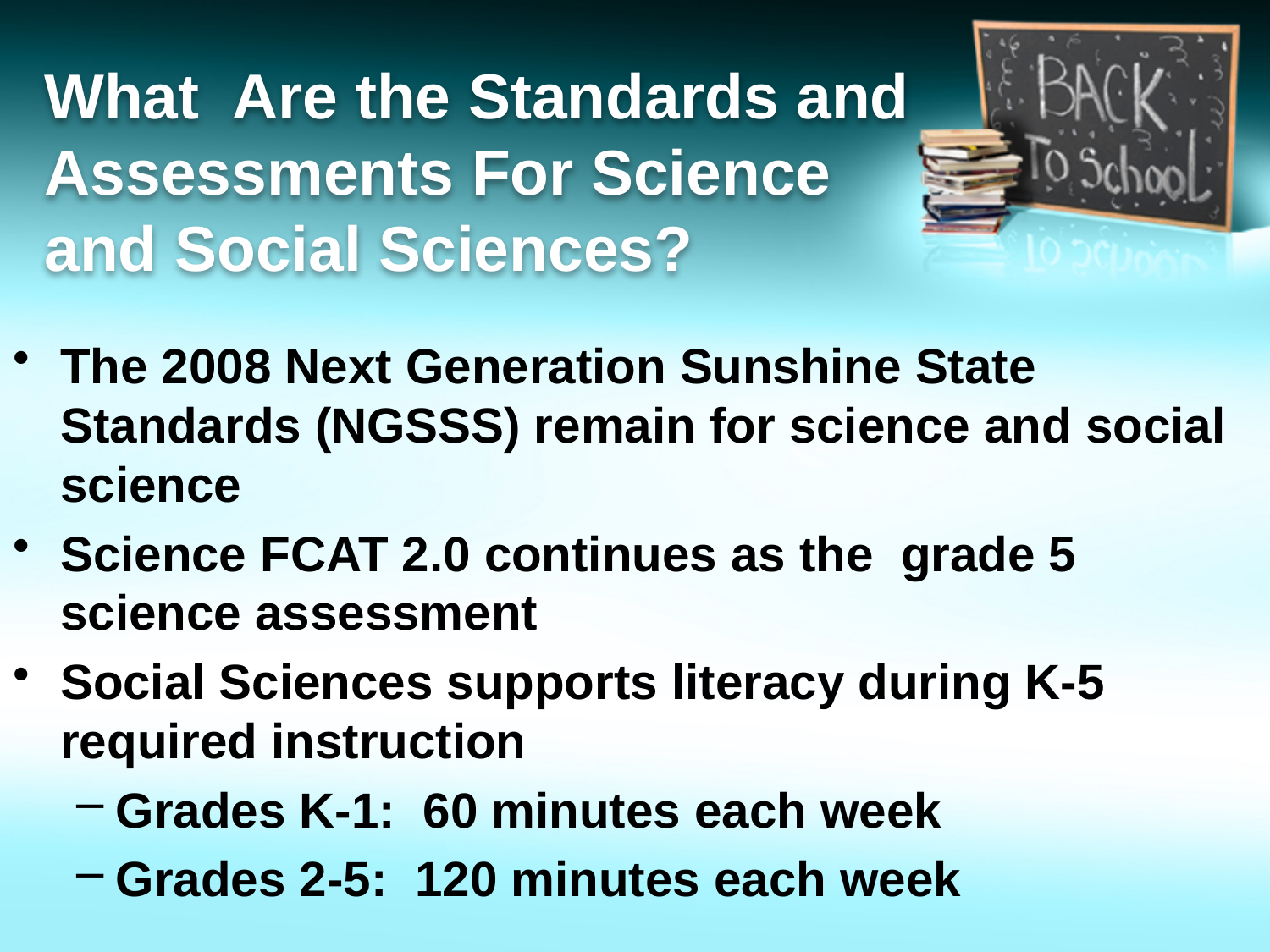

# What  Are the Standards and Assessments For Science and Social Sciences?
The 2008 Next Generation Sunshine State Standards (NGSSS) remain for science and social science
Science FCAT 2.0 continues as the  grade 5 science assessment
Social Sciences supports literacy during K-5 required instruction
Grades K-1:  60 minutes each week
Grades 2-5:  120 minutes each week